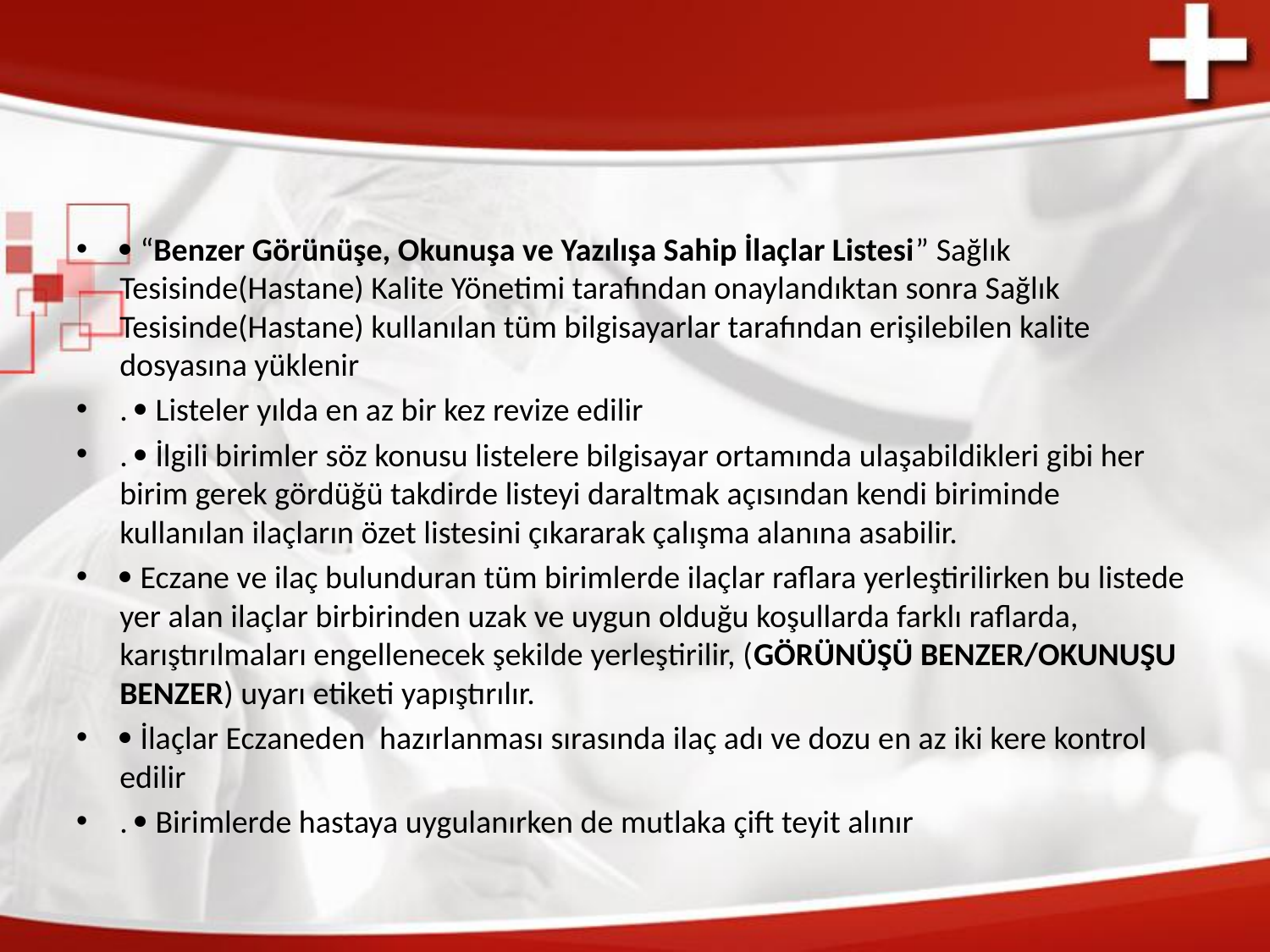

#
• “Benzer Görünüşe, Okunuşa ve Yazılışa Sahip İlaçlar Listesi” Sağlık Tesisinde(Hastane) Kalite Yönetimi tarafından onaylandıktan sonra Sağlık Tesisinde(Hastane) kullanılan tüm bilgisayarlar tarafından erişilebilen kalite dosyasına yüklenir
. • Listeler yılda en az bir kez revize edilir
. • İlgili birimler söz konusu listelere bilgisayar ortamında ulaşabildikleri gibi her birim gerek gördüğü takdirde listeyi daraltmak açısından kendi biriminde kullanılan ilaçların özet listesini çıkararak çalışma alanına asabilir.
• Eczane ve ilaç bulunduran tüm birimlerde ilaçlar raflara yerleştirilirken bu listede yer alan ilaçlar birbirinden uzak ve uygun olduğu koşullarda farklı raflarda, karıştırılmaları engellenecek şekilde yerleştirilir, (GÖRÜNÜŞÜ BENZER/OKUNUŞU BENZER) uyarı etiketi yapıştırılır.
• İlaçlar Eczaneden  hazırlanması sırasında ilaç adı ve dozu en az iki kere kontrol edilir
. • Birimlerde hastaya uygulanırken de mutlaka çift teyit alınır